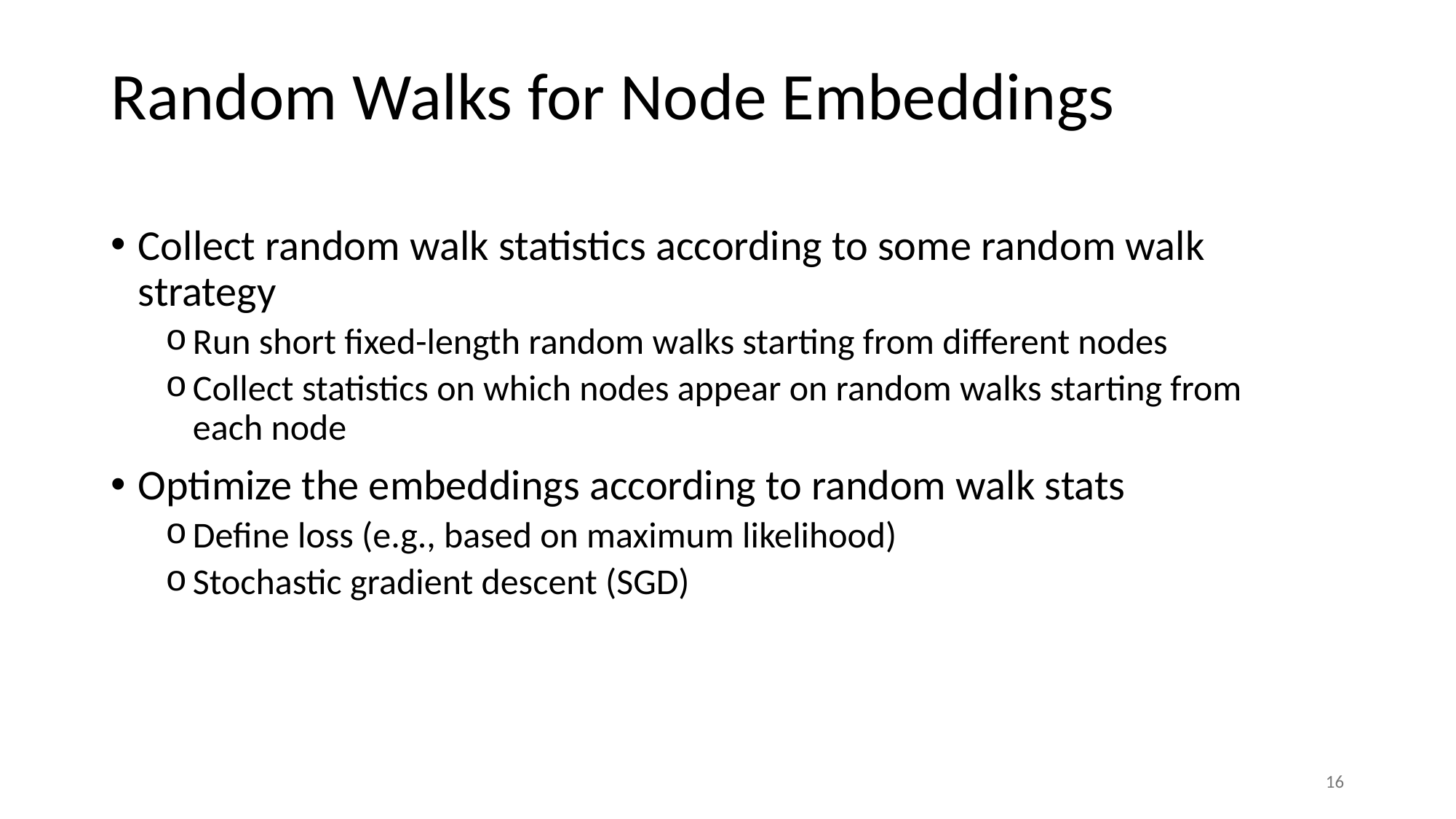

# Random Walks for Node Embeddings
Collect random walk statistics according to some random walk strategy
Run short fixed-length random walks starting from different nodes
Collect statistics on which nodes appear on random walks starting from each node
Optimize the embeddings according to random walk stats
Define loss (e.g., based on maximum likelihood)
Stochastic gradient descent (SGD)

16